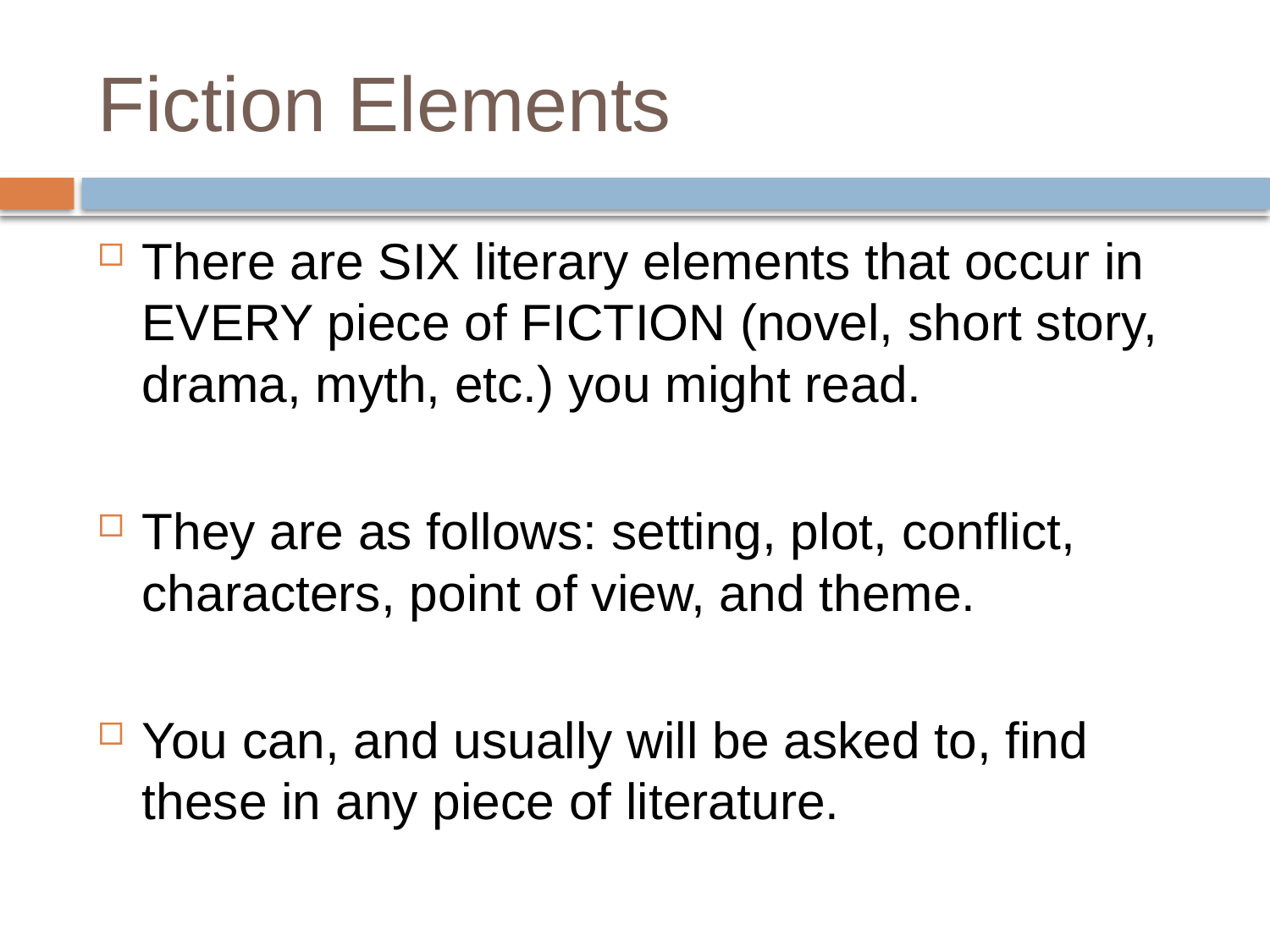

# Fiction Elements
There are SIX literary elements that occur in EVERY piece of FICTION (novel, short story, drama, myth, etc.) you might read.

They are as follows: setting, plot, conflict, characters, point of view, and theme.

You can, and usually will be asked to, find these in any piece of literature.